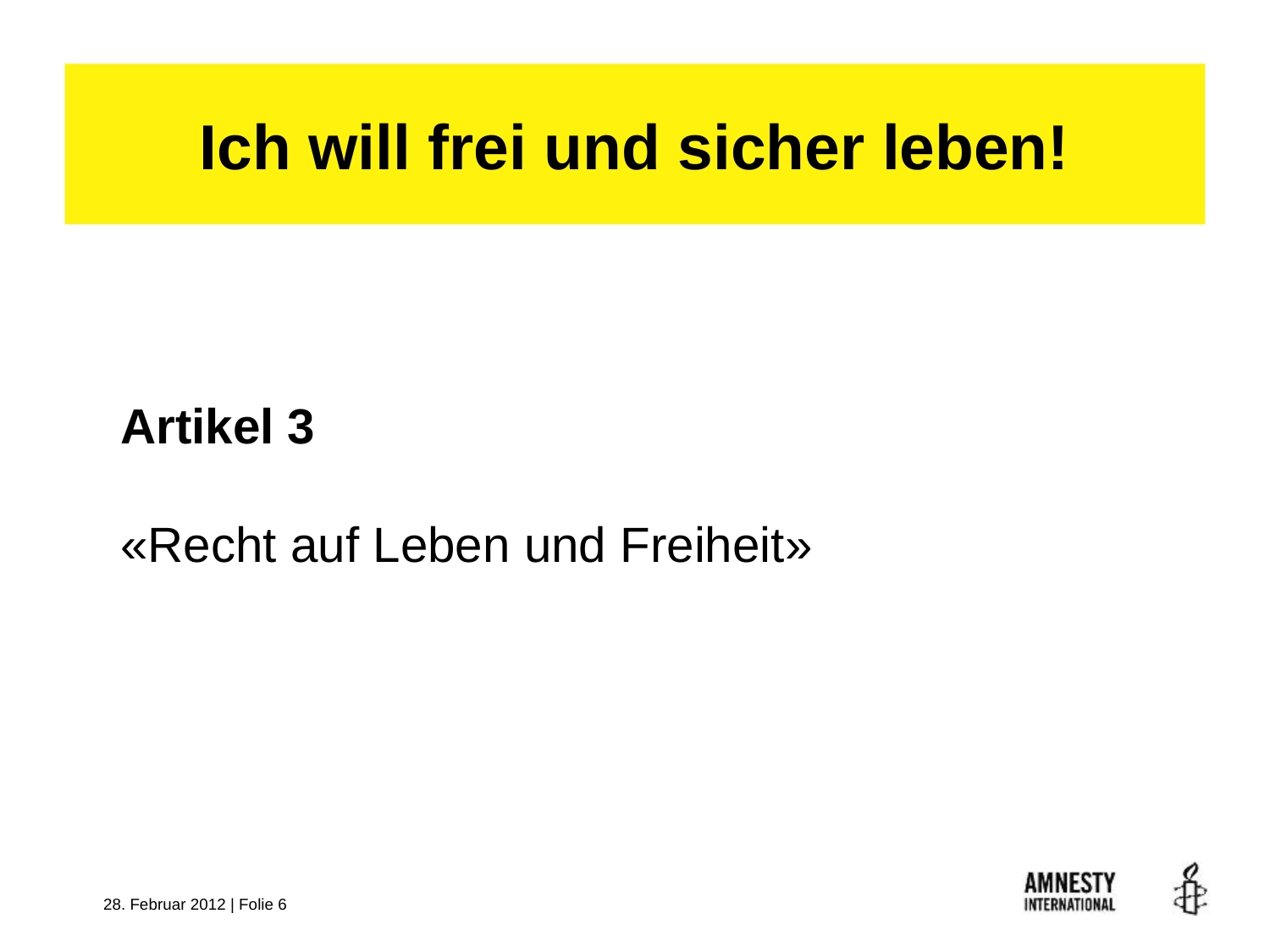

Ich will frei und sicher leben!
Artikel 3

«Recht auf Leben und Freiheit»
28. Februar 2012 | Folie 6